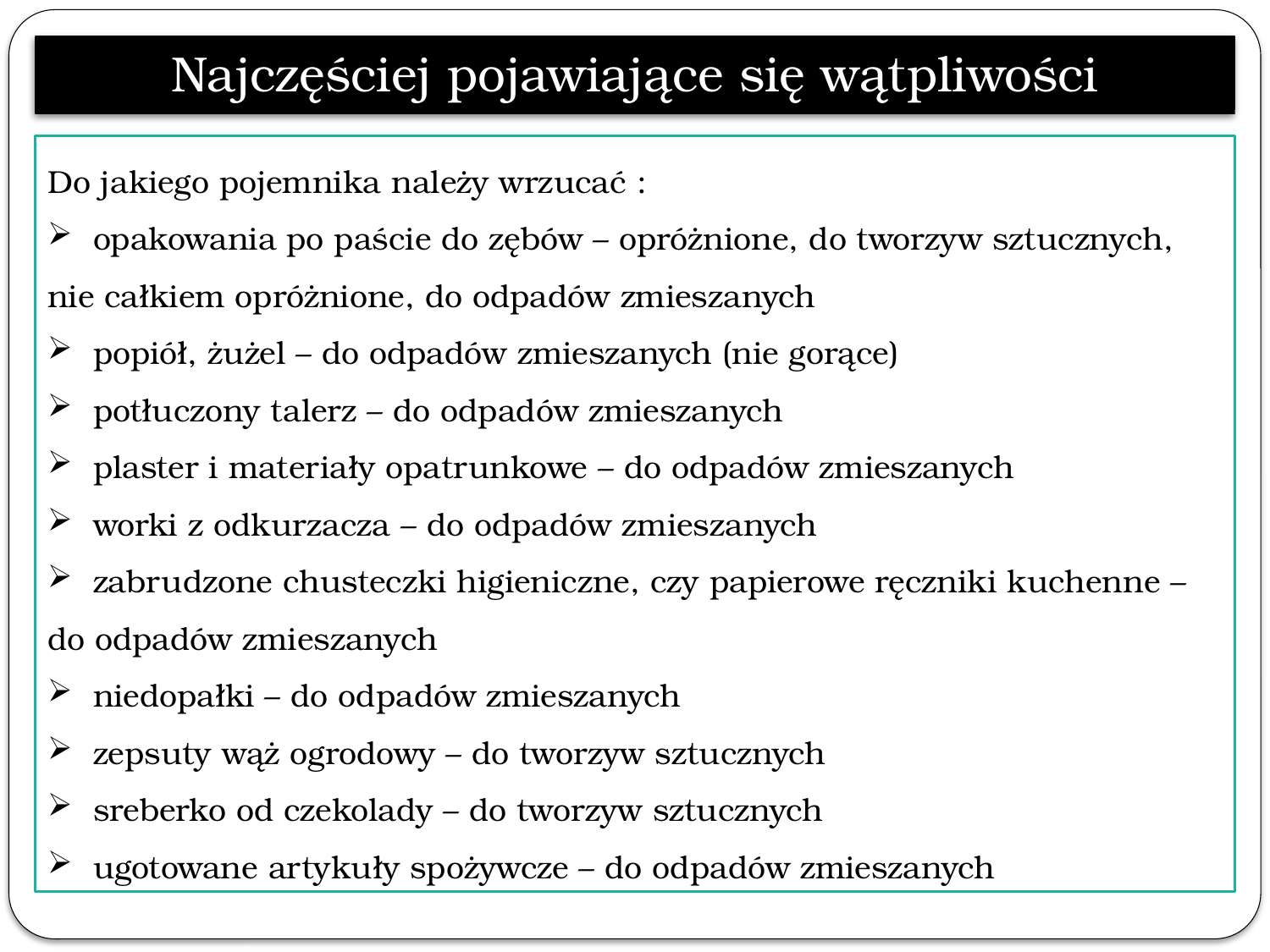

# Najczęściej pojawiające się wątpliwości
Do jakiego pojemnika należy wrzucać :
  opakowania po paście do zębów – opróżnione, do tworzyw sztucznych, nie całkiem opróżnione, do odpadów zmieszanych
  popiół, żużel – do odpadów zmieszanych (nie gorące)
  potłuczony talerz – do odpadów zmieszanych
  plaster i materiały opatrunkowe – do odpadów zmieszanych
  worki z odkurzacza – do odpadów zmieszanych
  zabrudzone chusteczki higieniczne, czy papierowe ręczniki kuchenne – do odpadów zmieszanych
  niedopałki – do odpadów zmieszanych
  zepsuty wąż ogrodowy – do tworzyw sztucznych
  sreberko od czekolady – do tworzyw sztucznych
  ugotowane artykuły spożywcze – do odpadów zmieszanych